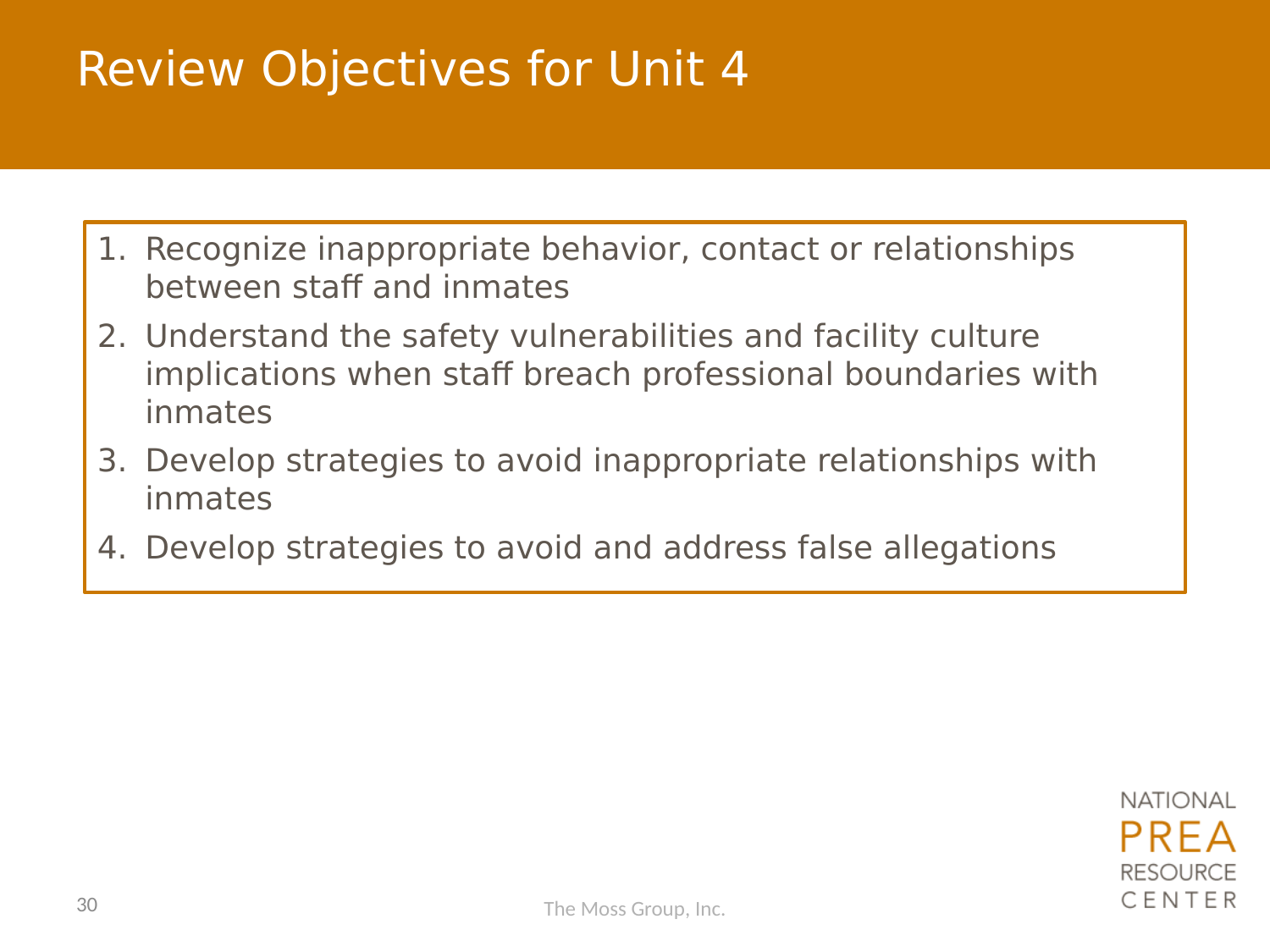

# Review Objectives for Unit 4
Recognize inappropriate behavior, contact or relationships between staff and inmates
Understand the safety vulnerabilities and facility culture implications when staff breach professional boundaries with inmates
Develop strategies to avoid inappropriate relationships with inmates
Develop strategies to avoid and address false allegations
30
The Moss Group, Inc.